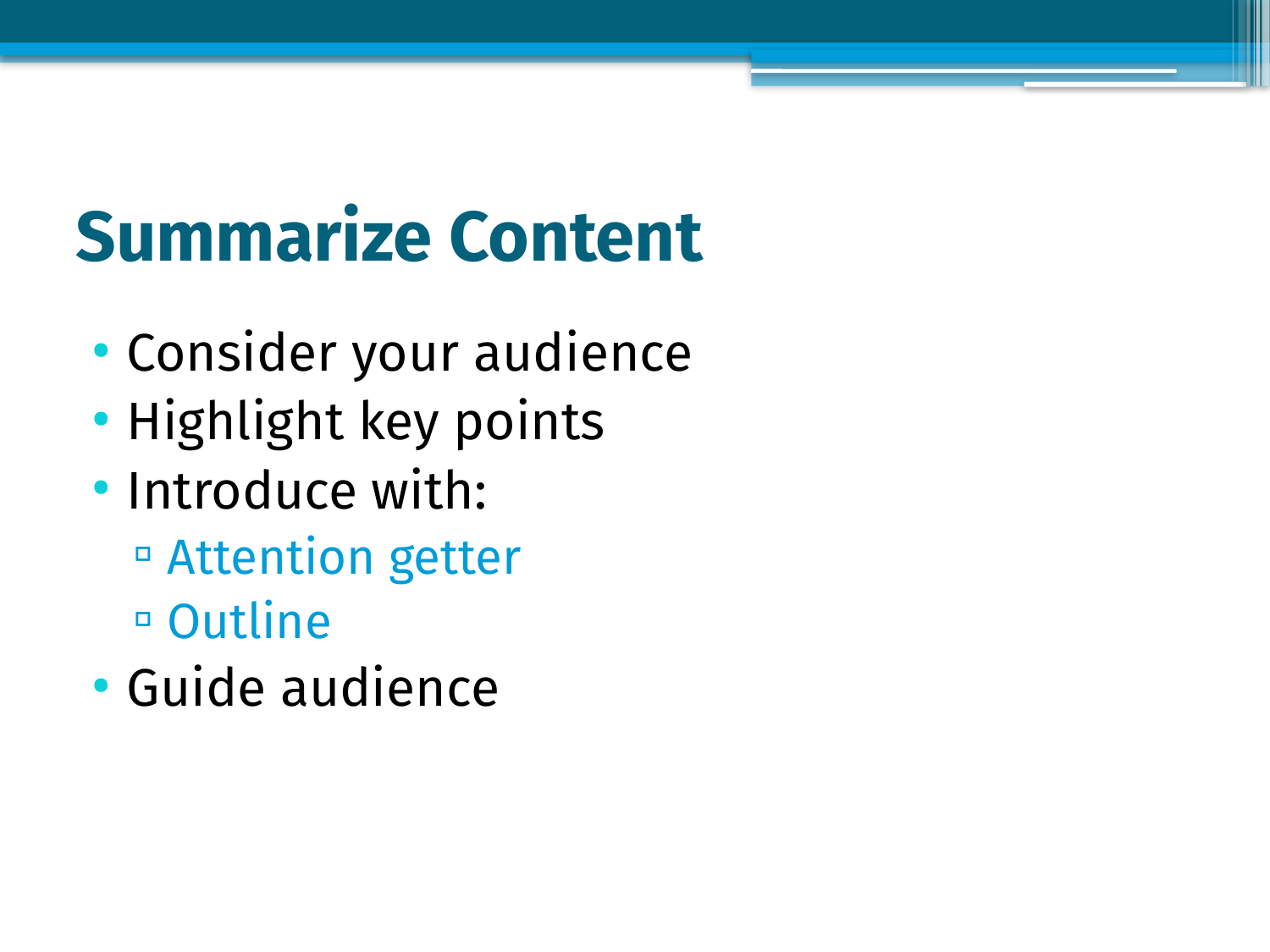

# Summarize Content
Consider your audience
Highlight key points
Introduce with:
Attention getter
Outline
Guide audience